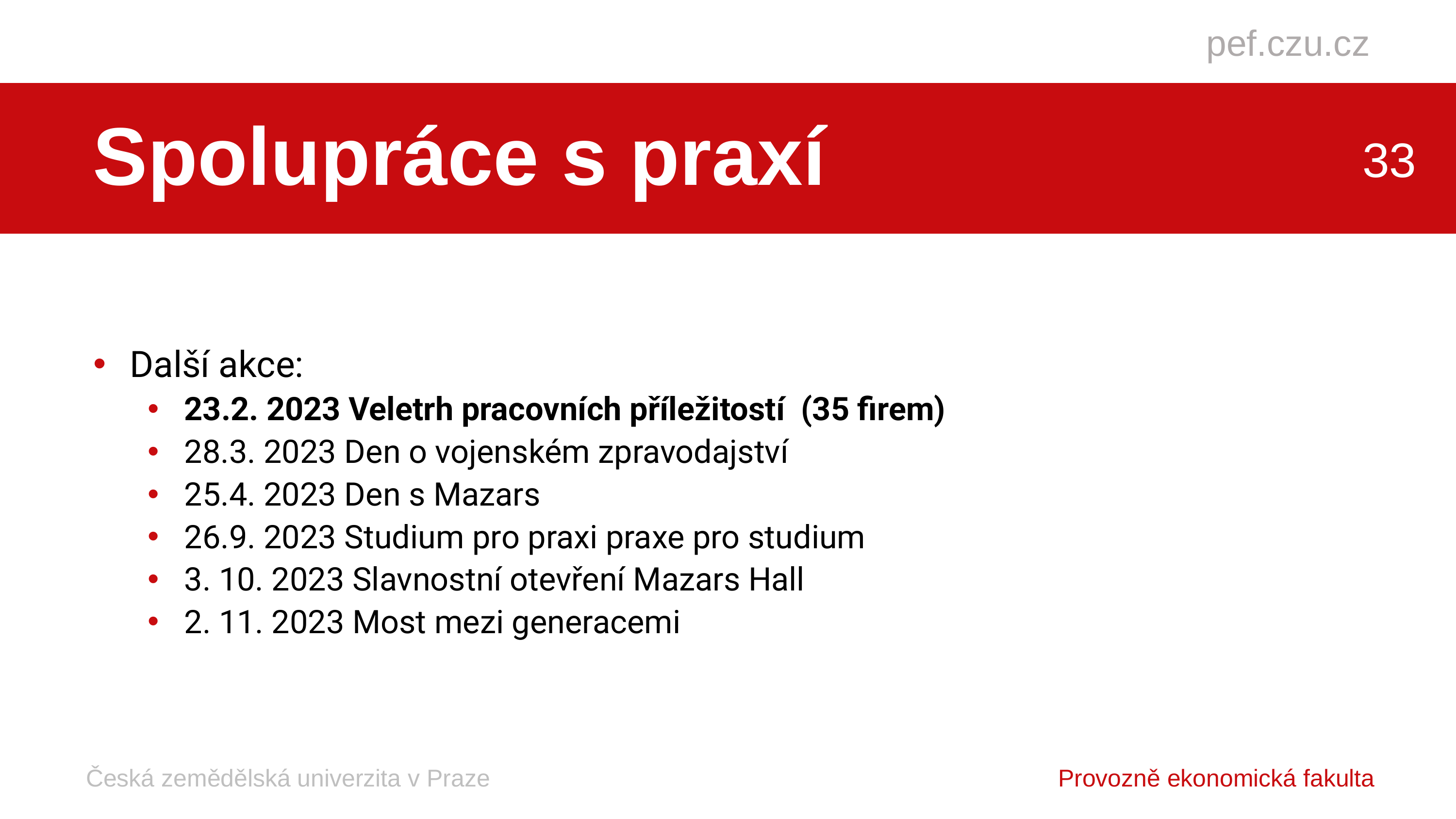

Spolupráce s praxí
Další akce:
23.2. 2023 Veletrh pracovních příležitostí  (35 firem)
28.3. 2023 Den o vojenském zpravodajství
25.4. 2023 Den s Mazars
26.9. 2023 Studium pro praxi praxe pro studium
3. 10. 2023 Slavnostní otevření Mazars Hall
2. 11. 2023 Most mezi generacemi